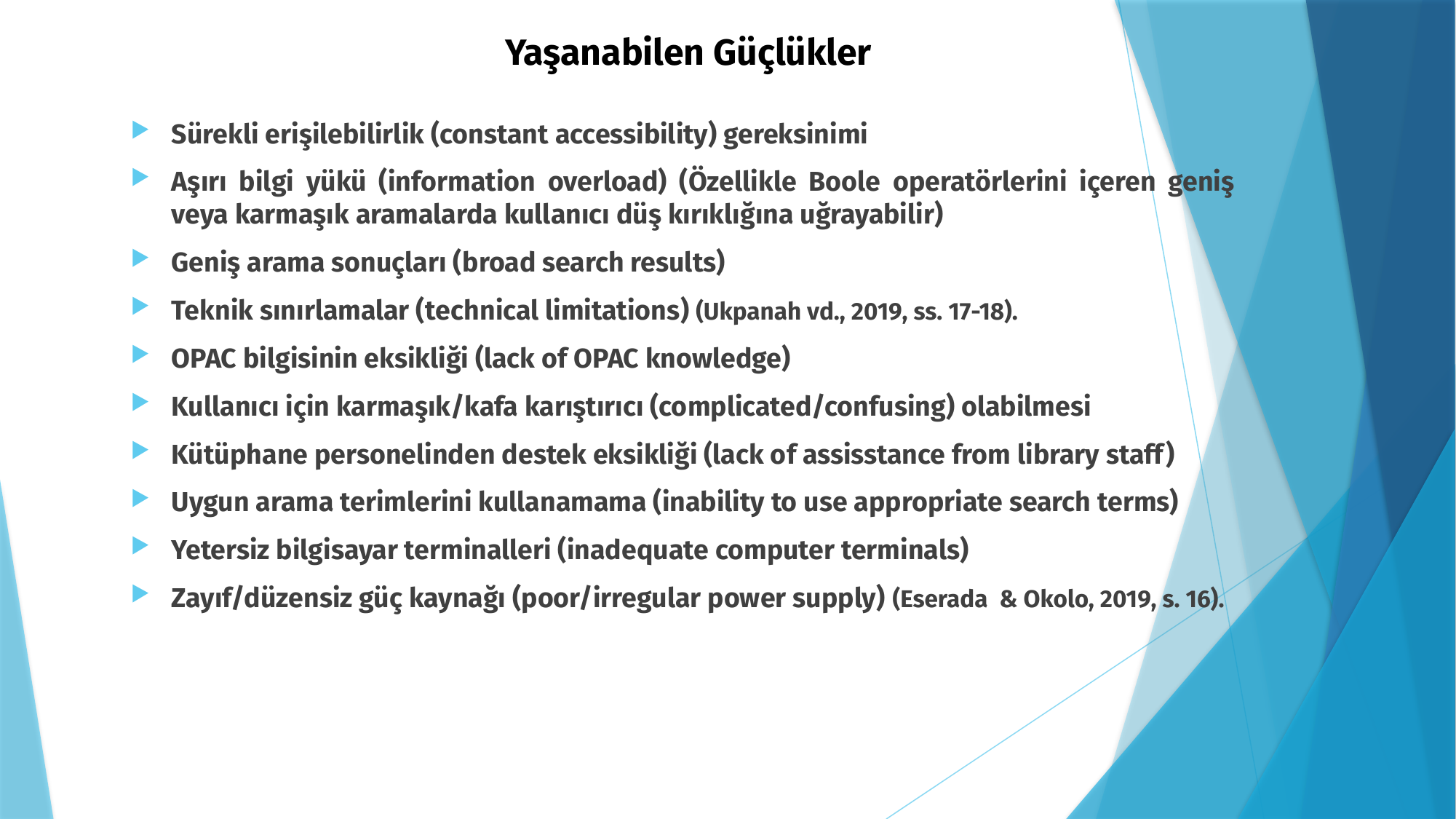

# Yaşanabilen Güçlükler
Sürekli erişilebilirlik (constant accessibility) gereksinimi
Aşırı bilgi yükü (information overload) (Özellikle Boole operatörlerini içeren geniş veya karmaşık aramalarda kullanıcı düş kırıklığına uğrayabilir)
Geniş arama sonuçları (broad search results)
Teknik sınırlamalar (technical limitations) (Ukpanah vd., 2019, ss. 17-18).
OPAC bilgisinin eksikliği (lack of OPAC knowledge)
Kullanıcı için karmaşık/kafa karıştırıcı (complicated/confusing) olabilmesi
Kütüphane personelinden destek eksikliği (lack of assisstance from library staff)
Uygun arama terimlerini kullanamama (inability to use appropriate search terms)
Yetersiz bilgisayar terminalleri (inadequate computer terminals)
Zayıf/düzensiz güç kaynağı (poor/irregular power supply) (Eserada  & Okolo, 2019, s. 16).